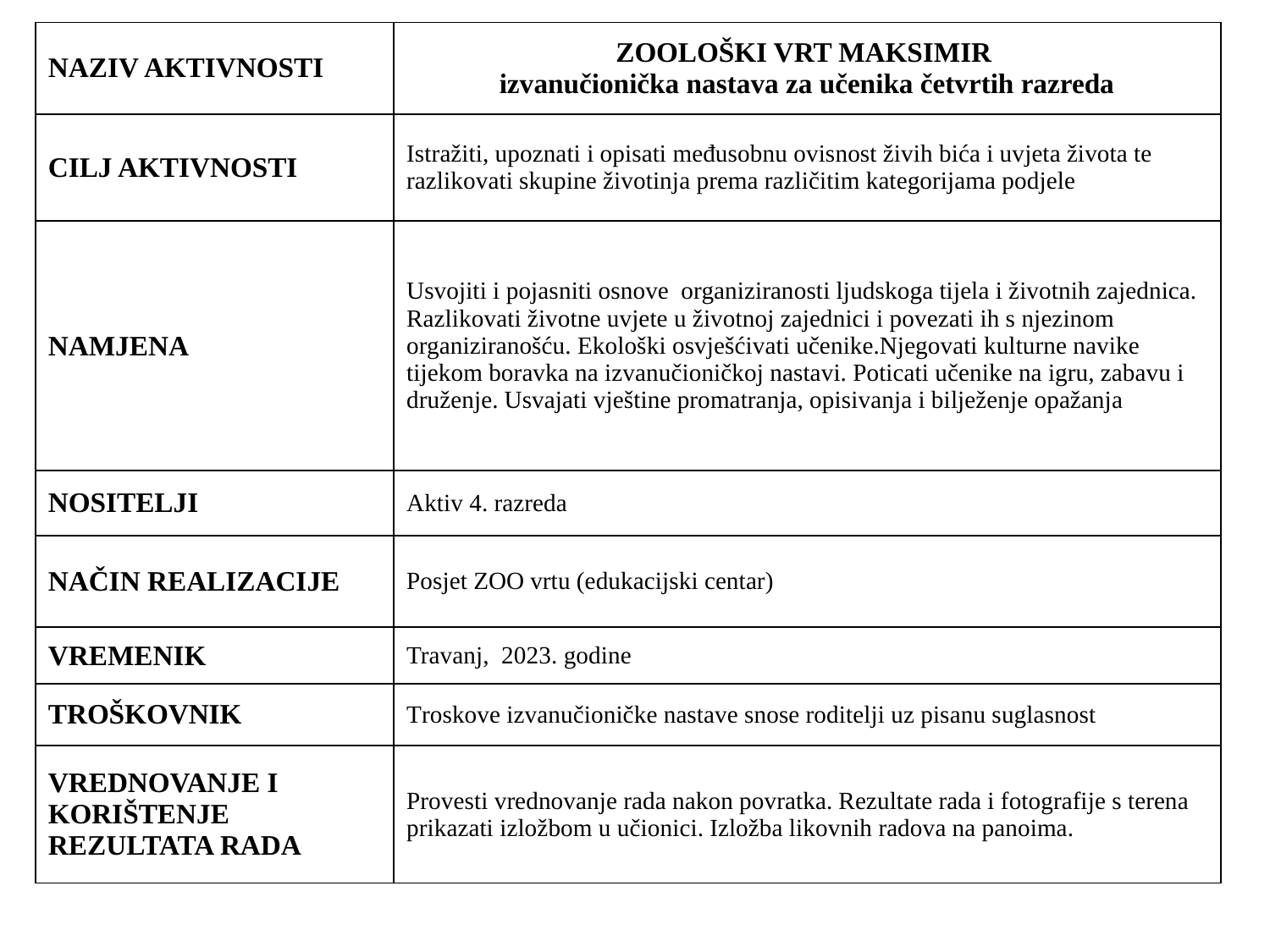

| NAZIV AKTIVNOSTI | ZOOLOŠKI VRT MAKSIMIR izvanučionička nastava za učenika četvrtih razreda |
| --- | --- |
| CILJ AKTIVNOSTI | Istražiti, upoznati i opisati međusobnu ovisnost živih bića i uvjeta života te razlikovati skupine životinja prema različitim kategorijama podjele |
| NAMJENA | Usvojiti i pojasniti osnove  organiziranosti ljudskoga tijela i životnih zajednica.  Razlikovati životne uvjete u životnoj zajednici i povezati ih s njezinom organiziranošću. Ekološki osvješćivati učenike.Njegovati kulturne navike tijekom boravka na izvanučioničkoj nastavi. Poticati učenike na igru, zabavu i druženje. Usvajati vještine promatranja, opisivanja i bilježenje opažanja |
| NOSITELJI | Aktiv 4. razreda |
| NAČIN REALIZACIJE | Posjet ZOO vrtu (edukacijski centar) |
| VREMENIK | Travanj,  2023. godine |
| TROŠKOVNIK | Troskove izvanučioničke nastave snose roditelji uz pisanu suglasnost |
| VREDNOVANJE I KORIŠTENJE REZULTATA RADA | Provesti vrednovanje rada nakon povratka. Rezultate rada i fotografije s terena prikazati izložbom u učionici. Izložba likovnih radova na panoima. |